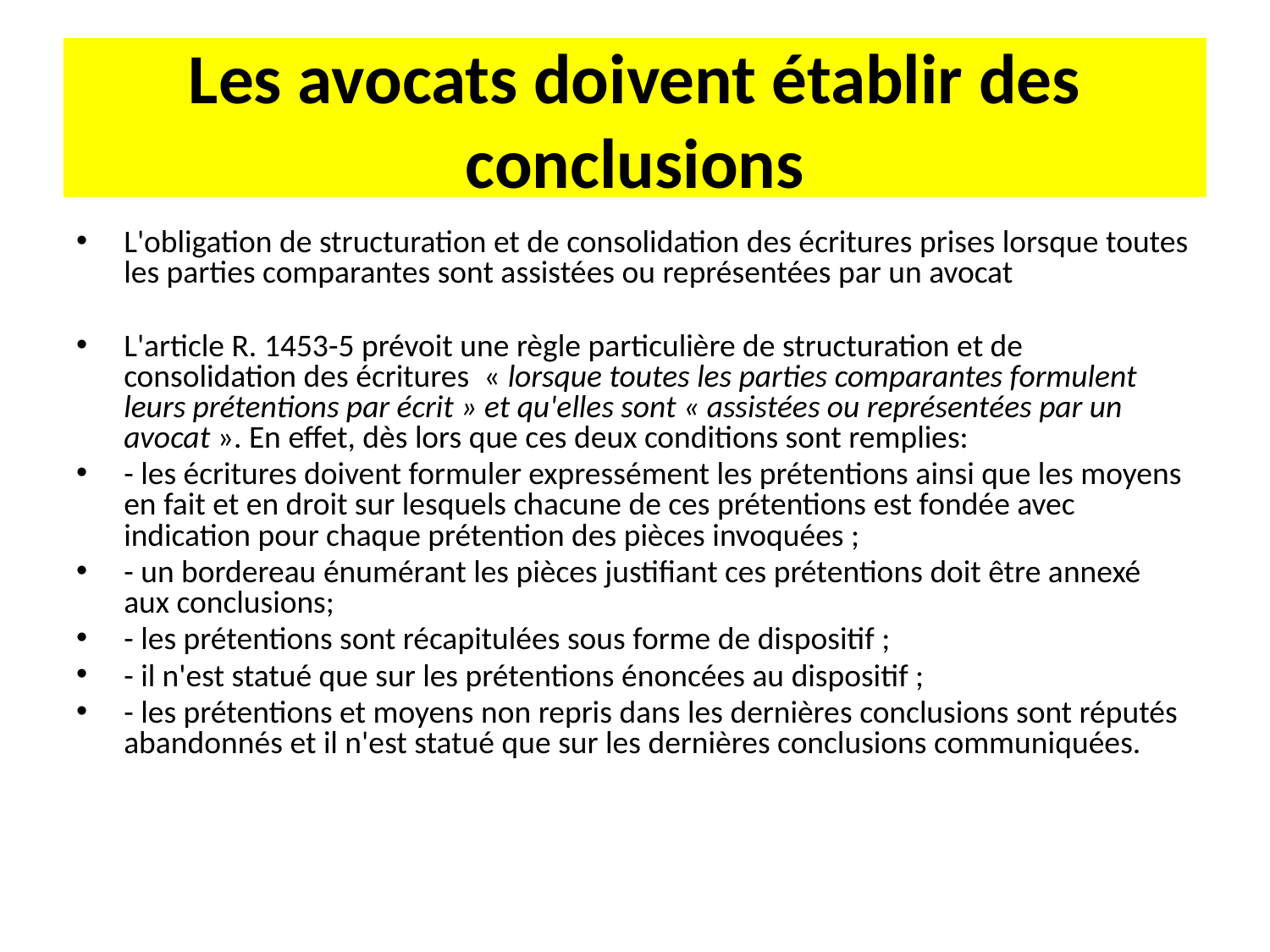

# Les avocats doivent établir des conclusions
L'obligation de structuration et de consolidation des écritures prises lorsque toutes les parties comparantes sont assistées ou représentées par un avocat

L'article R. 1453-5 prévoit une règle particulière de structuration et de consolidation des écritures  « lorsque toutes les parties comparantes formulent leurs prétentions par écrit » et qu'elles sont « assistées ou représentées par un avocat ». En effet, dès lors que ces deux conditions sont remplies:
- les écritures doivent formuler expressément les prétentions ainsi que les moyens en fait et en droit sur lesquels chacune de ces prétentions est fondée avec indication pour chaque prétention des pièces invoquées ;
- un bordereau énumérant les pièces justifiant ces prétentions doit être annexé aux conclusions;
- les prétentions sont récapitulées sous forme de dispositif ;
- il n'est statué que sur les prétentions énoncées au dispositif ;
- les prétentions et moyens non repris dans les dernières conclusions sont réputés abandonnés et il n'est statué que sur les dernières conclusions communiquées.